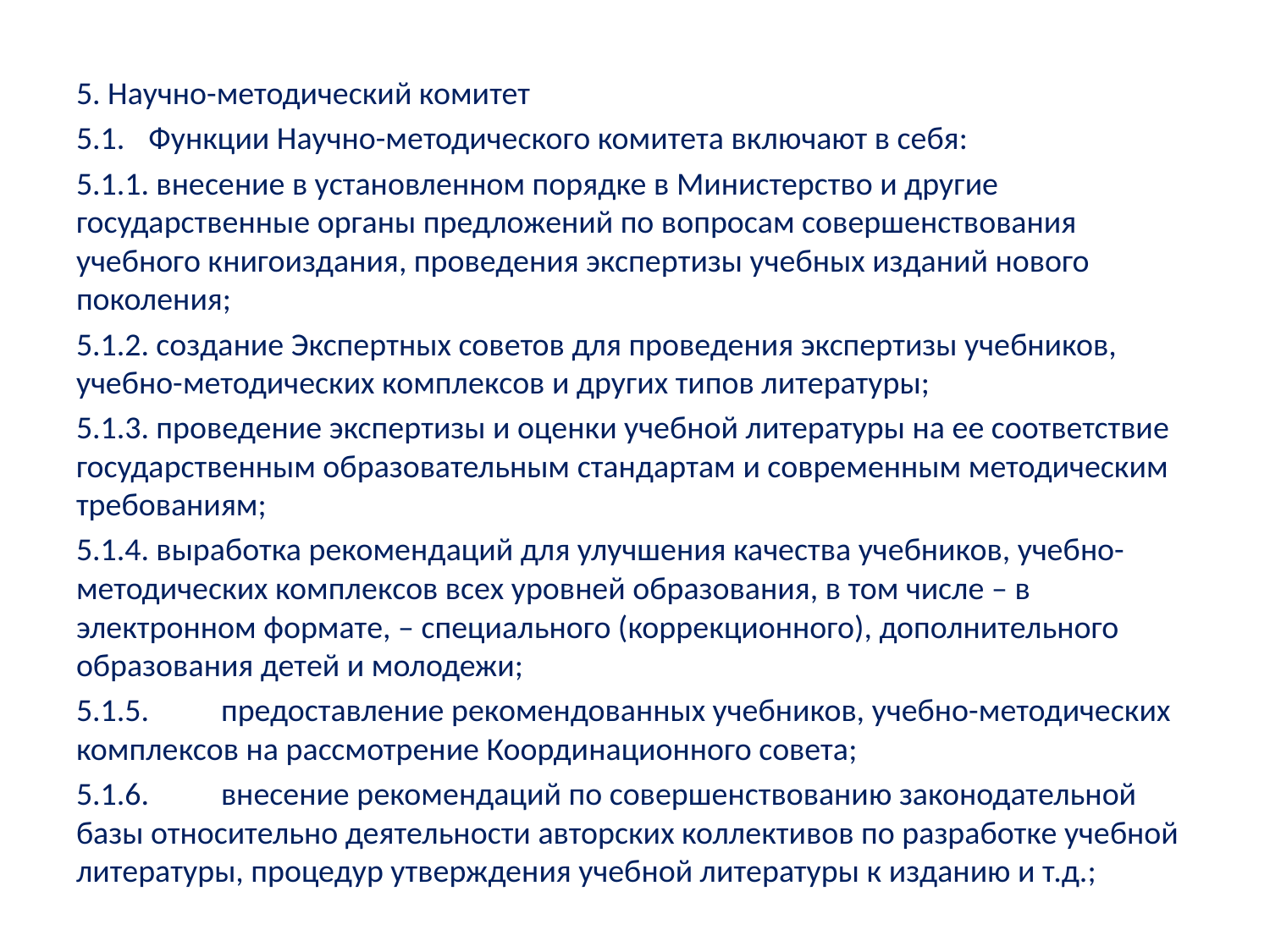

5. Научно-методический комитет
5.1.	Функции Научно-методического комитета включают в себя:
5.1.1. внесение в установленном порядке в Министерство и другие государственные органы предложений по вопросам совершенствования учебного книгоиздания, проведения экспертизы учебных изданий нового поколения;
5.1.2. создание Экспертных советов для проведения экспертизы учебников, учебно-методических комплексов и других типов литературы;
5.1.3. проведение экспертизы и оценки учебной литературы на ее соответствие государственным образовательным стандартам и современным методическим требованиям;
5.1.4. выработка рекомендаций для улучшения качества учебников, учебно-методических комплексов всех уровней образования, в том числе – в электронном формате, – специального (коррекционного), дополнительного образования детей и молодежи;
5.1.5.	предоставление рекомендованных учебников, учебно-методических комплексов на рассмотрение Координационного совета;
5.1.6.	внесение рекомендаций по совершенствованию законодательной базы относительно деятельности авторских коллективов по разработке учебной литературы, процедур утверждения учебной литературы к изданию и т.д.;